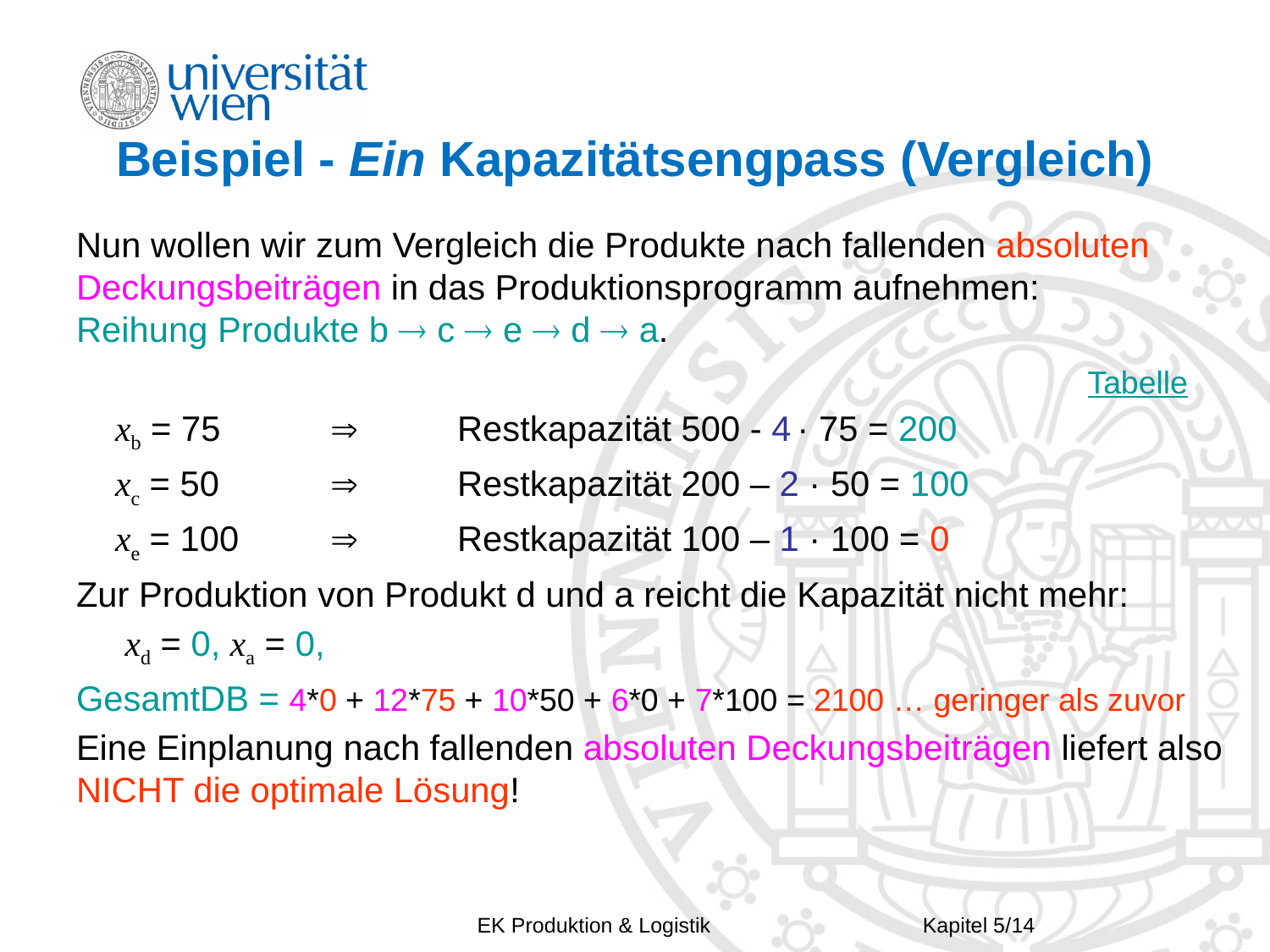

# Beispiel - Ein Kapazitätsengpass (Vergleich)
Nun wollen wir zum Vergleich die Produkte nach fallenden absoluten Deckungsbeiträgen in das Produktionsprogramm aufnehmen:
Reihung Produkte b → c → e → d → a.

    xb = 75	⇒	Restkapazität 500 - 4 · 75 = 200
    xc = 50	⇒	Restkapazität 200 – 2 · 50 = 100
    xe = 100	⇒	Restkapazität 100 – 1 · 100 = 0
Zur Produktion von Produkt d und a reicht die Kapazität nicht mehr:
     xd = 0, xa = 0,
GesamtDB = 4*0 + 12*75 + 10*50 + 6*0 + 7*100 = 2100 … geringer als zuvor
Eine Einplanung nach fallenden absoluten Deckungsbeiträgen liefert also NICHT die optimale Lösung!
Tabelle

EK Produktion & Logistik
Kapitel 5/14